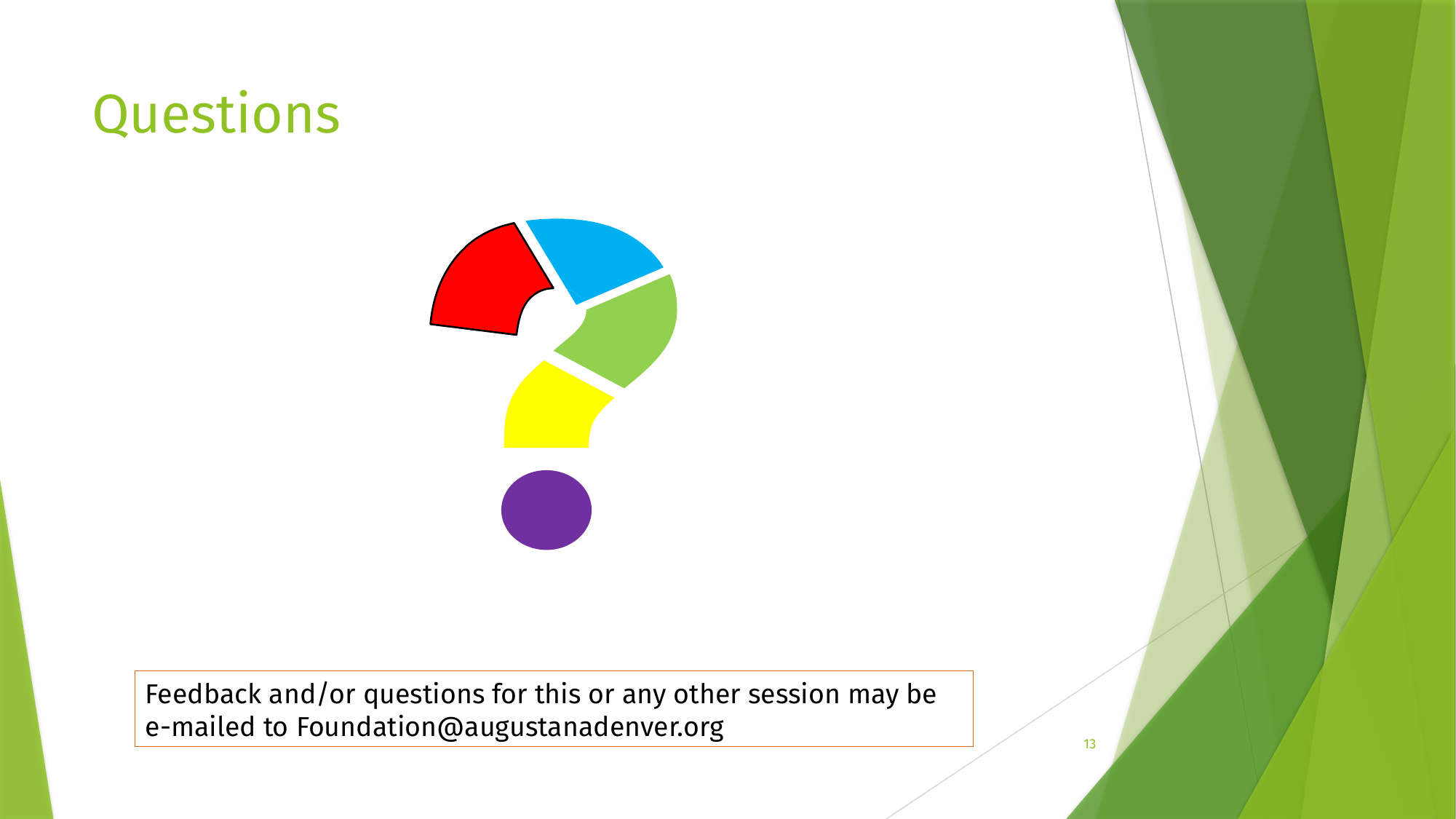

# Questions

Feedback and/or questions for this or any other session may be e-mailed to Foundation@augustanadenver.org
13